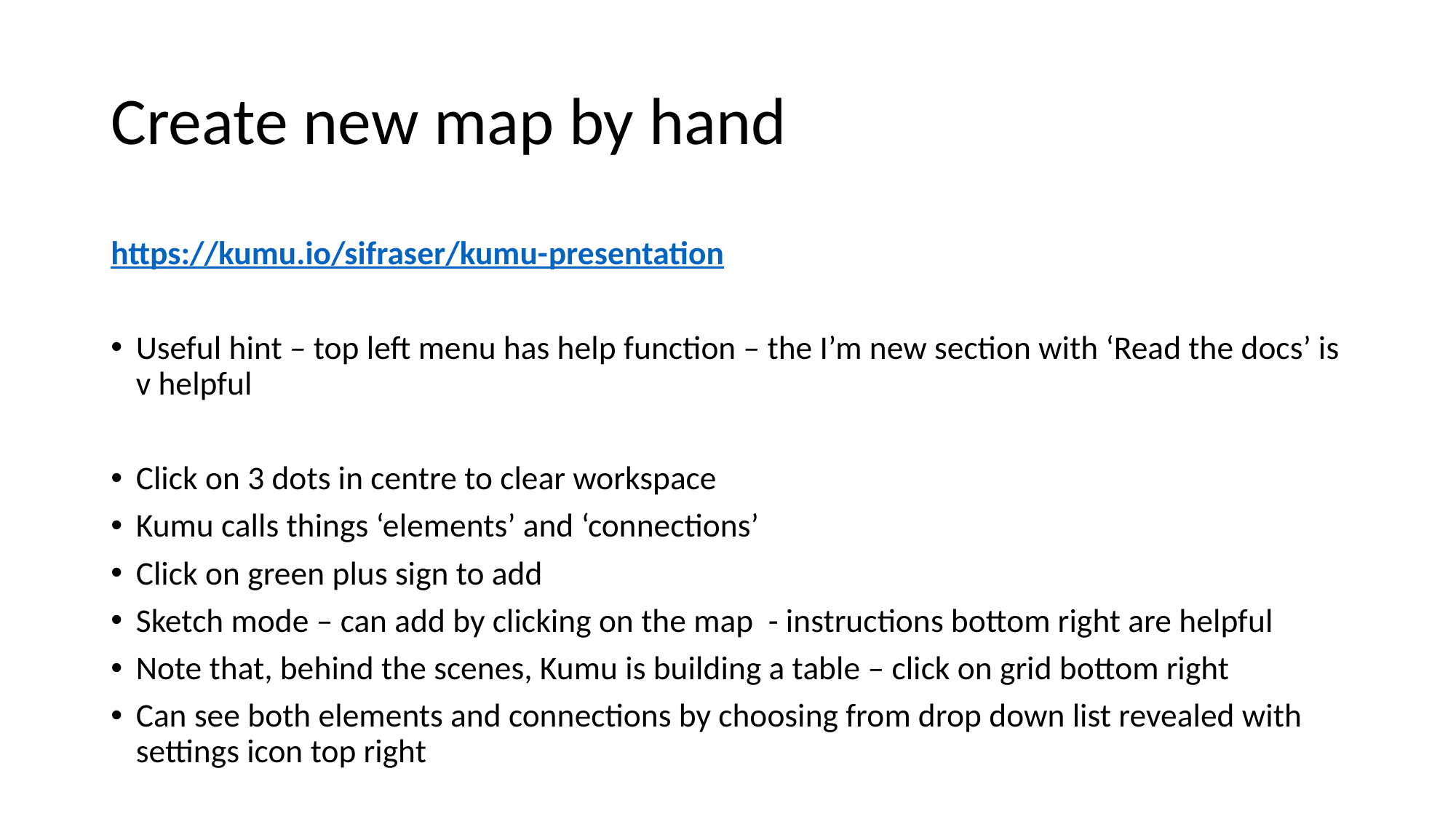

# Create new map by hand

https://kumu.io/sifraser/kumu-presentation

Useful hint – top left menu has help function – the I’m new section with ‘Read the docs’ is v helpful

Click on 3 dots in centre to clear workspace
Kumu calls things ‘elements’ and ‘connections’
Click on green plus sign to add
Sketch mode – can add by clicking on the map  - instructions bottom right are helpful
Note that, behind the scenes, Kumu is building a table – click on grid bottom right
Can see both elements and connections by choosing from drop down list revealed with settings icon top right